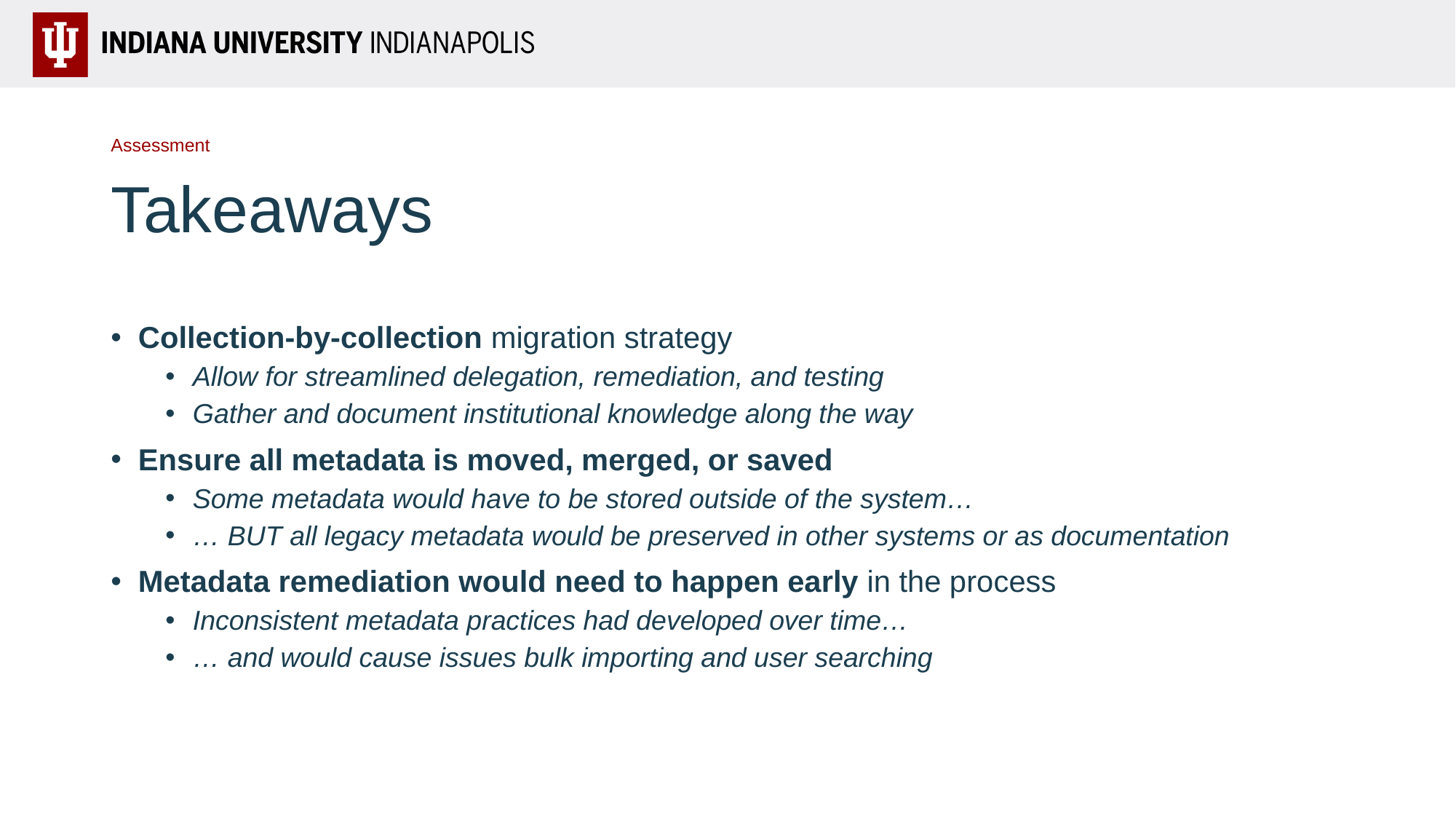

Assessment
# Takeaways
Collection-by-collection migration strategy
Allow for streamlined delegation, remediation, and testing
Gather and document institutional knowledge along the way
Ensure all metadata is moved, merged, or saved
Some metadata would have to be stored outside of the system…
… BUT all legacy metadata would be preserved in other systems or as documentation
Metadata remediation would need to happen early in the process
Inconsistent metadata practices had developed over time…
… and would cause issues bulk importing and user searching